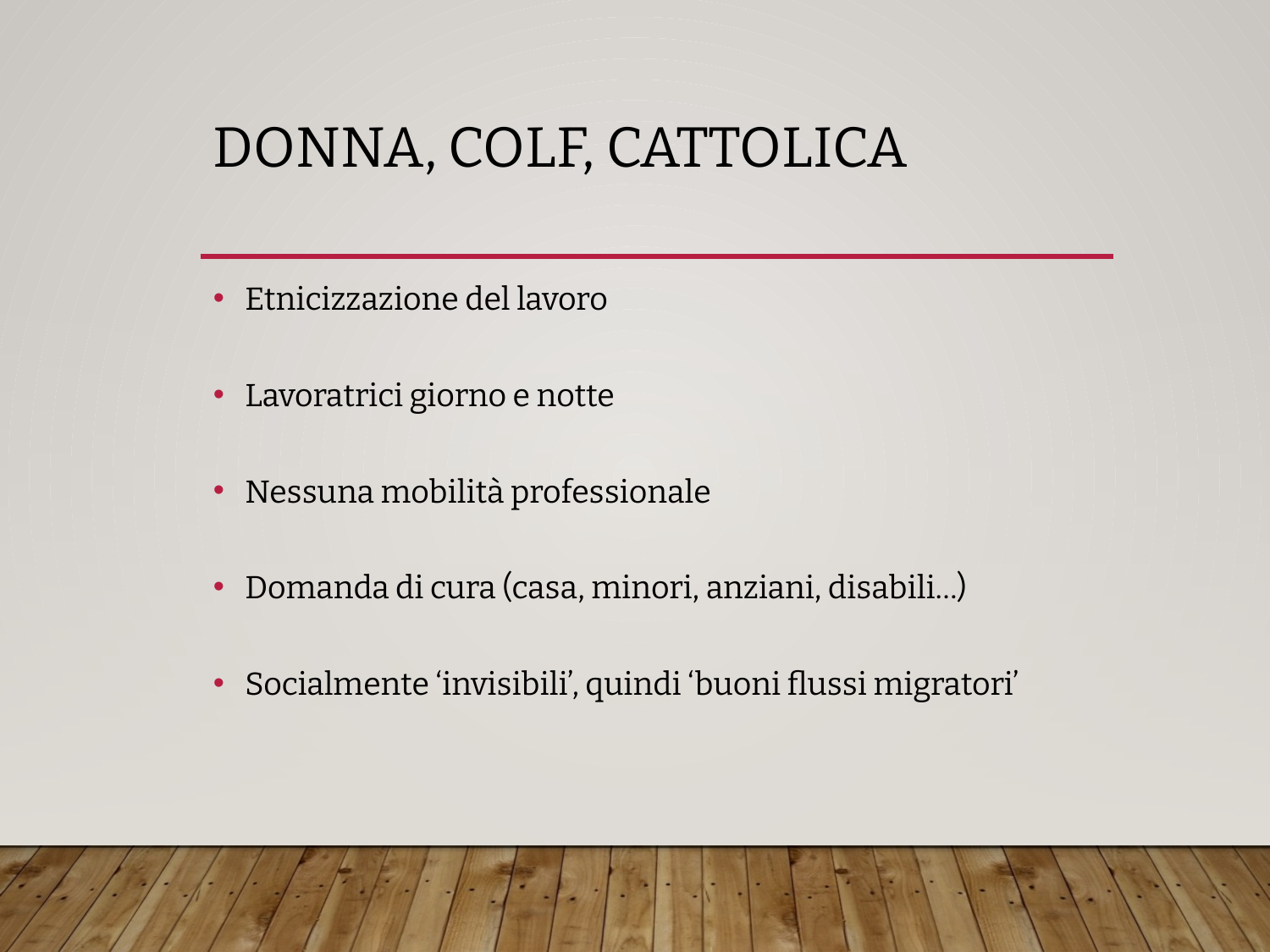

# Donna, colf, cattolica
Etnicizzazione del lavoro

Lavoratrici giorno e notte

Nessuna mobilità professionale

Domanda di cura (casa, minori, anziani, disabili…)

Socialmente ‘invisibili’, quindi ‘buoni flussi migratori’